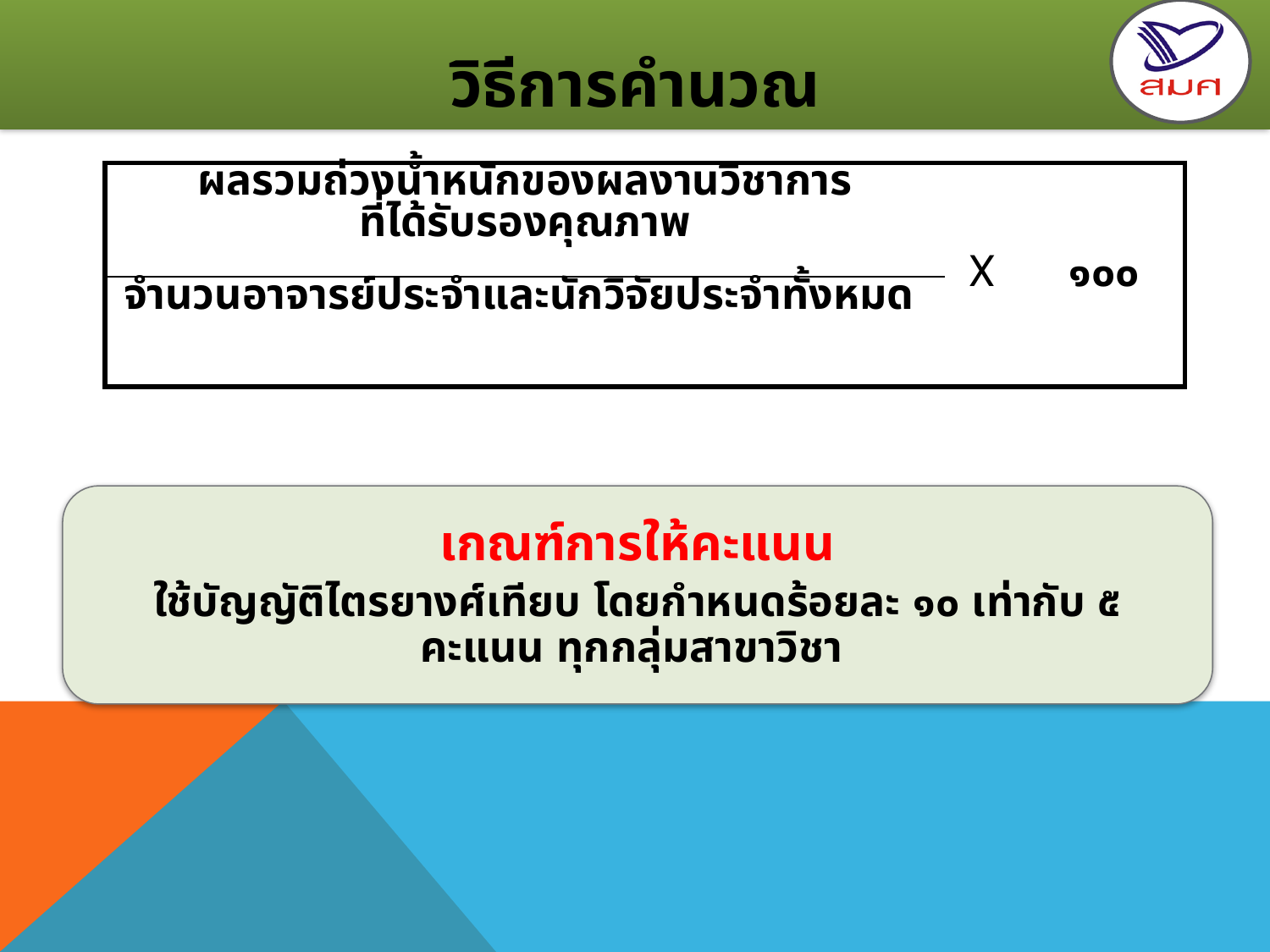

วิธีการคำนวณ
| ผลรวมถ่วงน้ำหนักของผลงานวิชาการ ที่ได้รับรองคุณภาพ | X | ๑๐๐ |
| --- | --- | --- |
| จำนวนอาจารย์ประจำและนักวิจัยประจำทั้งหมด |  |  |
เกณฑ์การให้คะแนน
ใช้บัญญัติไตรยางศ์เทียบ โดยกำหนดร้อยละ ๑๐ เท่ากับ ๕ คะแนน ทุกกลุ่มสาขาวิชา